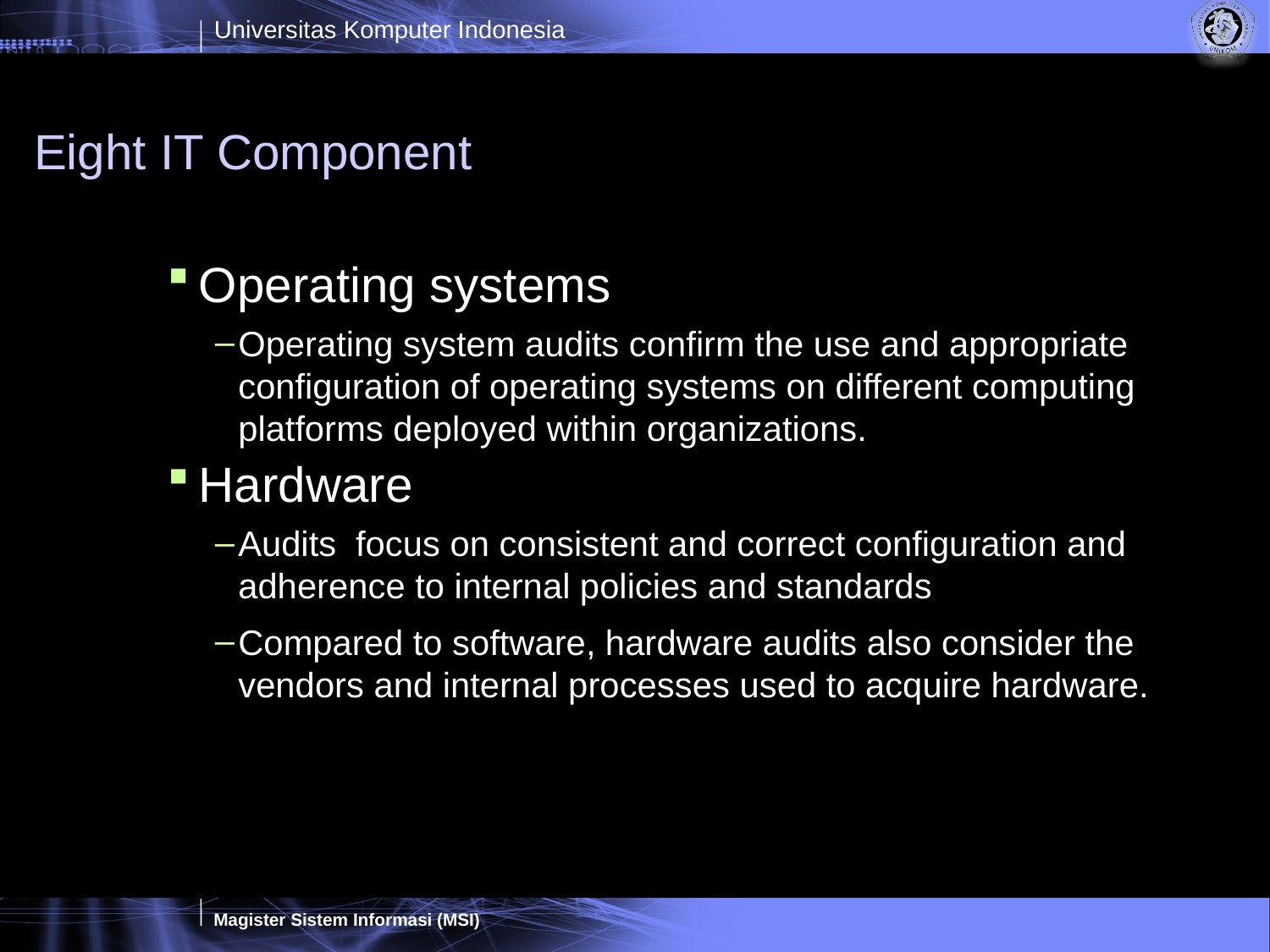

# Eight IT Component
Operating systems
Operating system audits confirm the use and appropriate configuration of operating systems on different computing platforms deployed within organizations.
Hardware
Audits  focus on consistent and correct configuration and adherence to internal policies and standards
Compared to software, hardware audits also consider the vendors and internal processes used to acquire hardware.